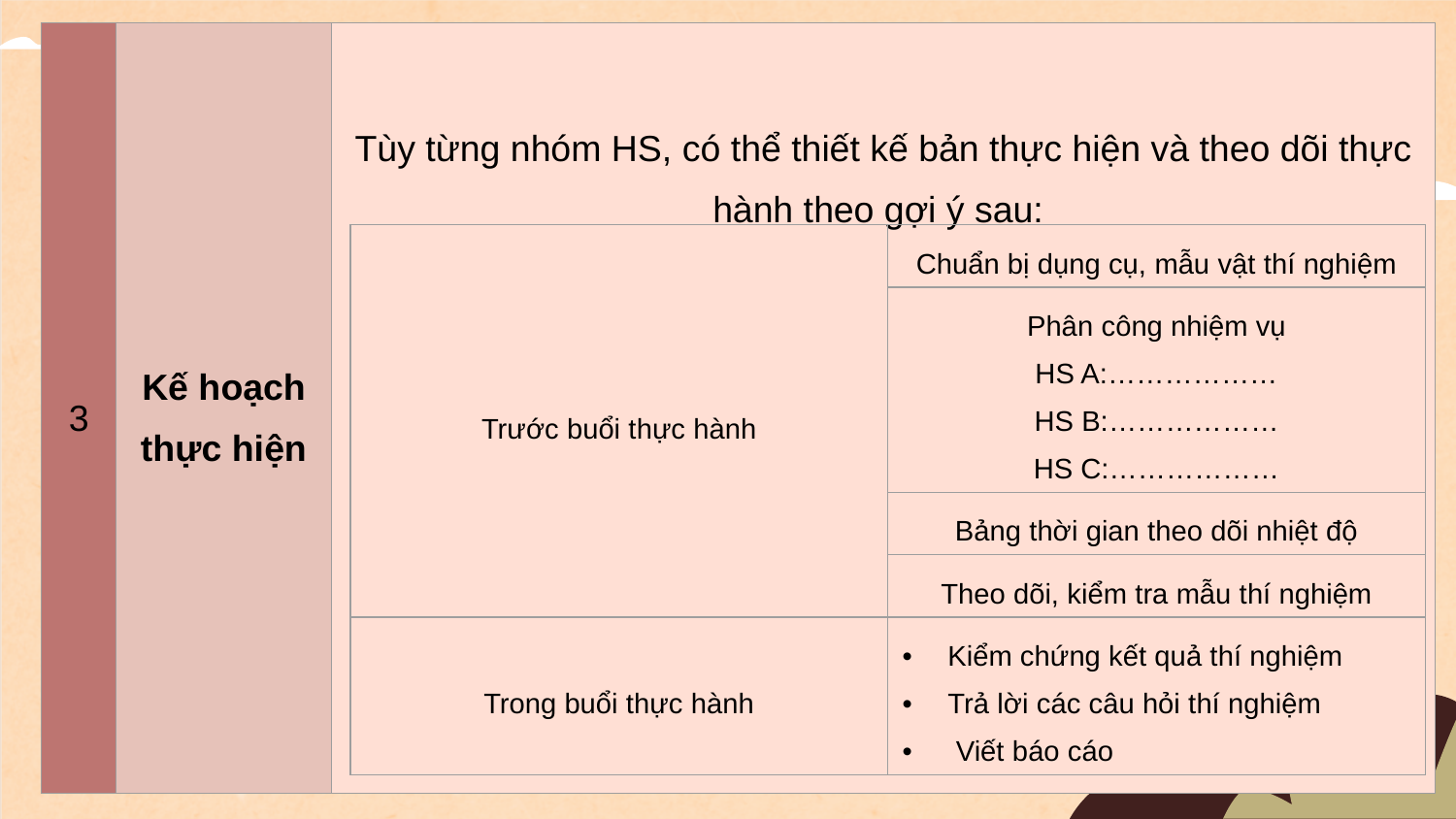

| 3 | Kế hoạch thực hiện | Tùy từng nhóm HS, có thể thiết kế bản thực hiện và theo dõi thực hành theo gợi ý sau: |
| --- | --- | --- |

| Trước buổi thực hành | Chuẩn bị dụng cụ, mẫu vật thí nghiệm |
| --- | --- |
|  | Phân công nhiệm vụ HS A:……………… HS B:……………… HS C:……………… |
|  | Bảng thời gian theo dõi nhiệt độ |
|  | Theo dõi, kiểm tra mẫu thí nghiệm |
| Trong buổi thực hành | Kiểm chứng kết quả thí nghiệm Trả lời các câu hỏi thí nghiệm Viết báo cáo |